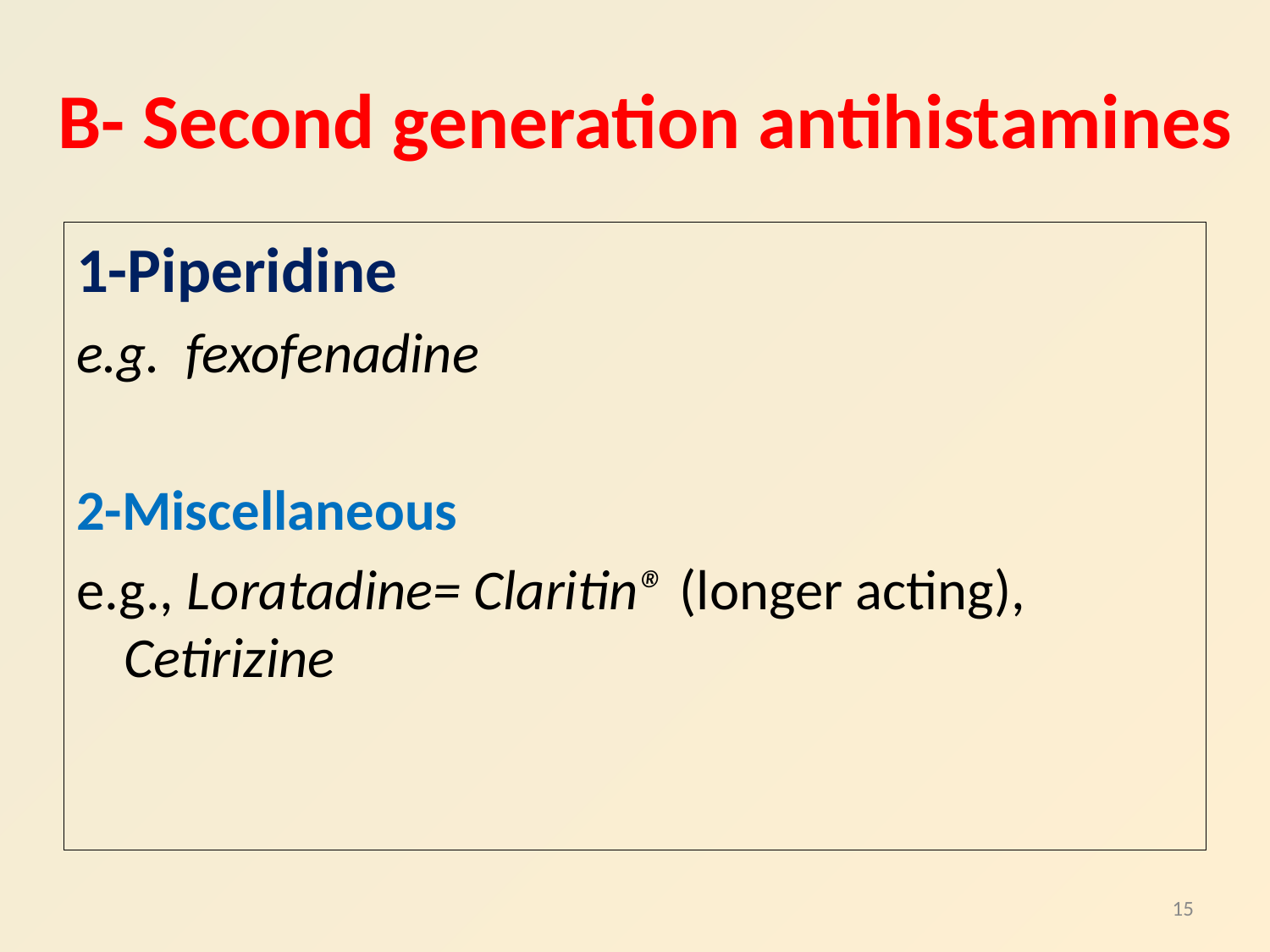

# B- Second generation antihistamines
1-Piperidine
e.g.  fexofenadine

2-Miscellaneous
e.g., Loratadine= Claritin® (longer acting), Cetirizine
15